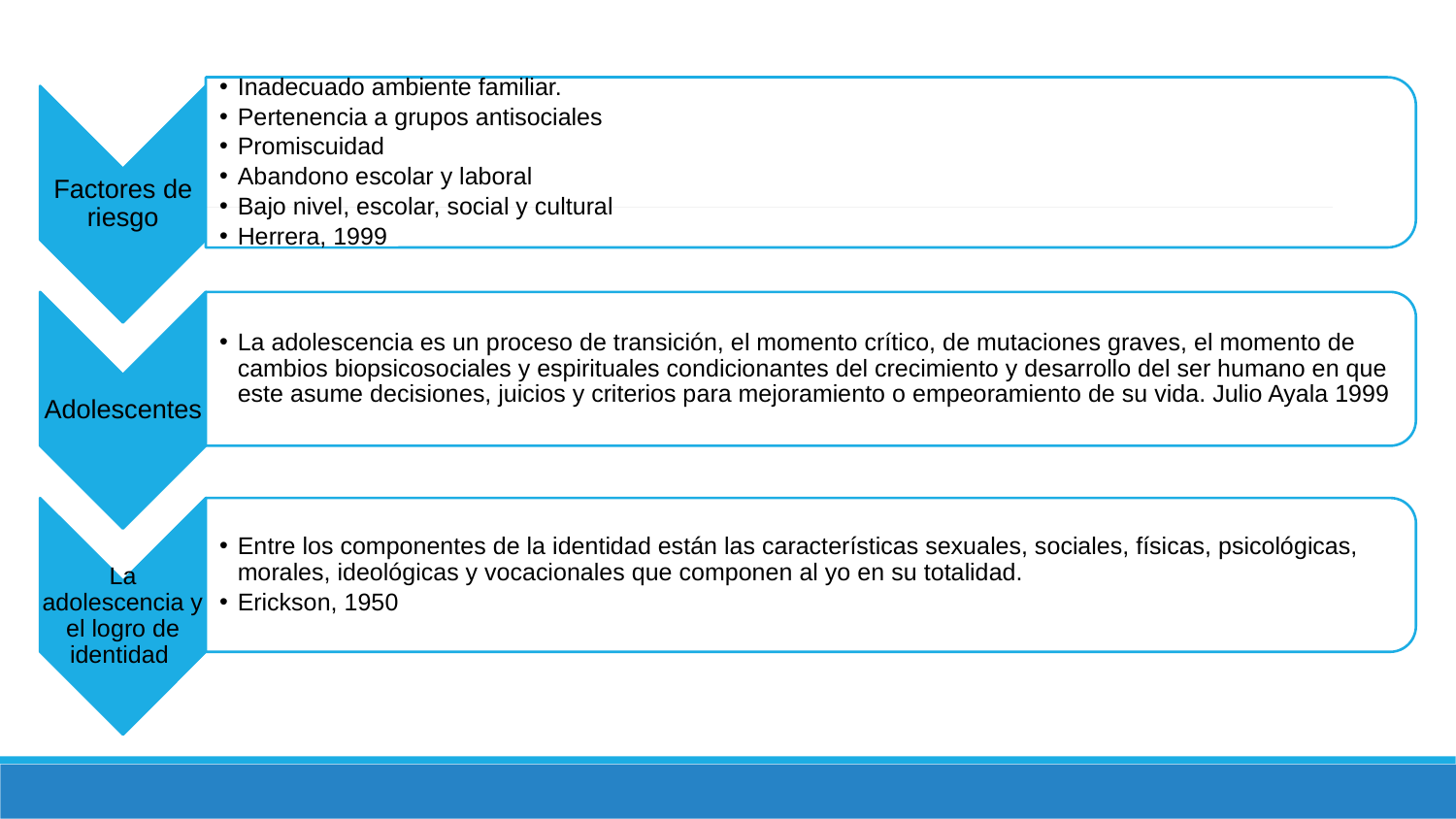

Factores de riesgo
Inadecuado ambiente familiar.
Pertenencia a grupos antisociales
Promiscuidad
Abandono escolar y laboral
Bajo nivel, escolar, social y cultural
Herrera, 1999
Adolescentes
La adolescencia es un proceso de transición, el momento crítico, de mutaciones graves, el momento de cambios biopsicosociales y espirituales condicionantes del crecimiento y desarrollo del ser humano en que este asume decisiones, juicios y criterios para mejoramiento o empeoramiento de su vida. Julio Ayala 1999
La adolescencia y el logro de identidad
Entre los componentes de la identidad están las características sexuales, sociales, físicas, psicológicas, morales, ideológicas y vocacionales que componen al yo en su totalidad.
Erickson, 1950